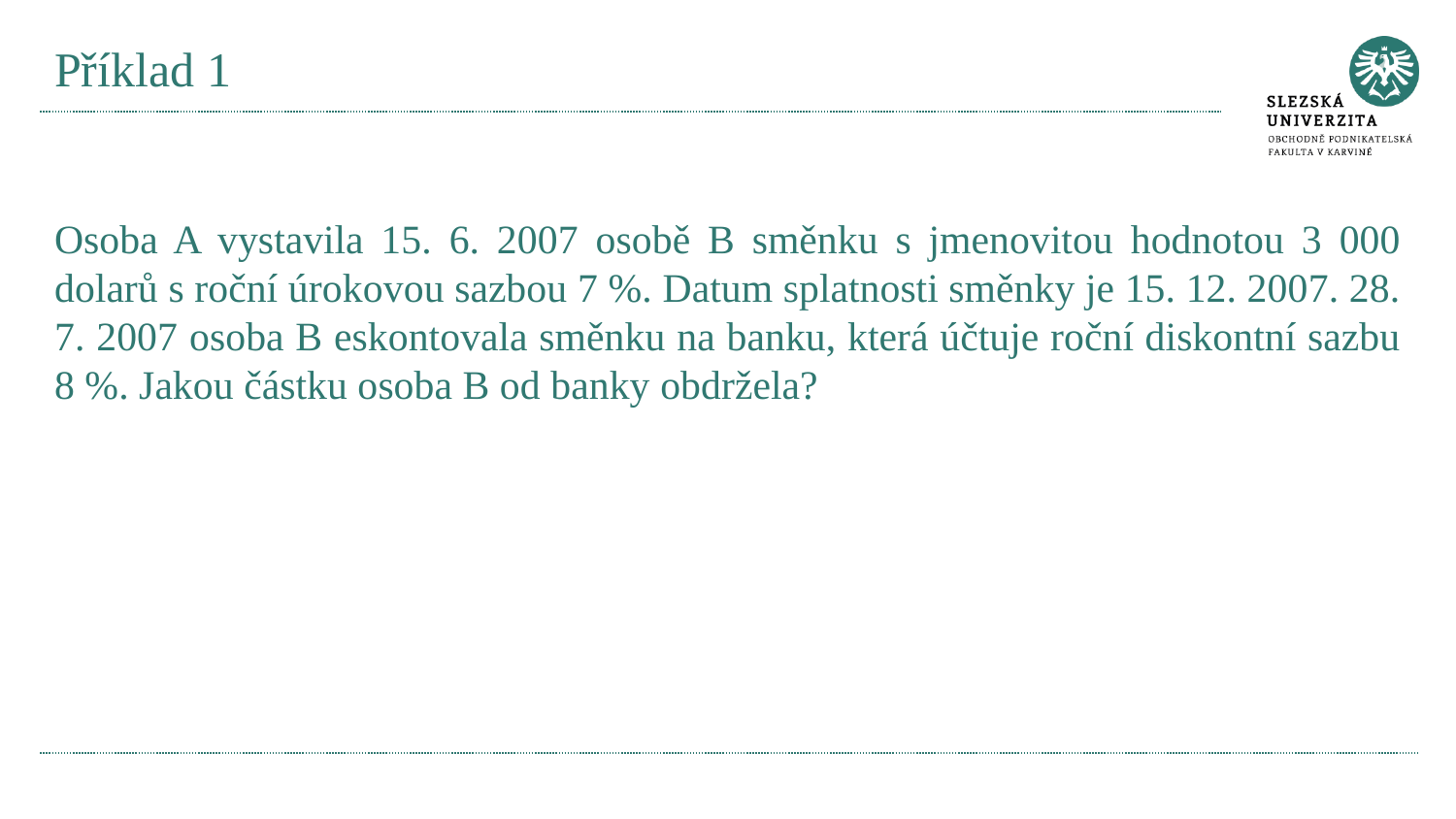

# Příklad 1

Osoba A vystavila 15. 6. 2007 osobě B směnku s jmenovitou hodnotou 3 000 dolarů s roční úrokovou sazbou 7 %. Datum splatnosti směnky je 15. 12. 2007. 28. 7. 2007 osoba B eskontovala směnku na banku, která účtuje roční diskontní sazbu 8 %. Jakou částku osoba B od banky obdržela?